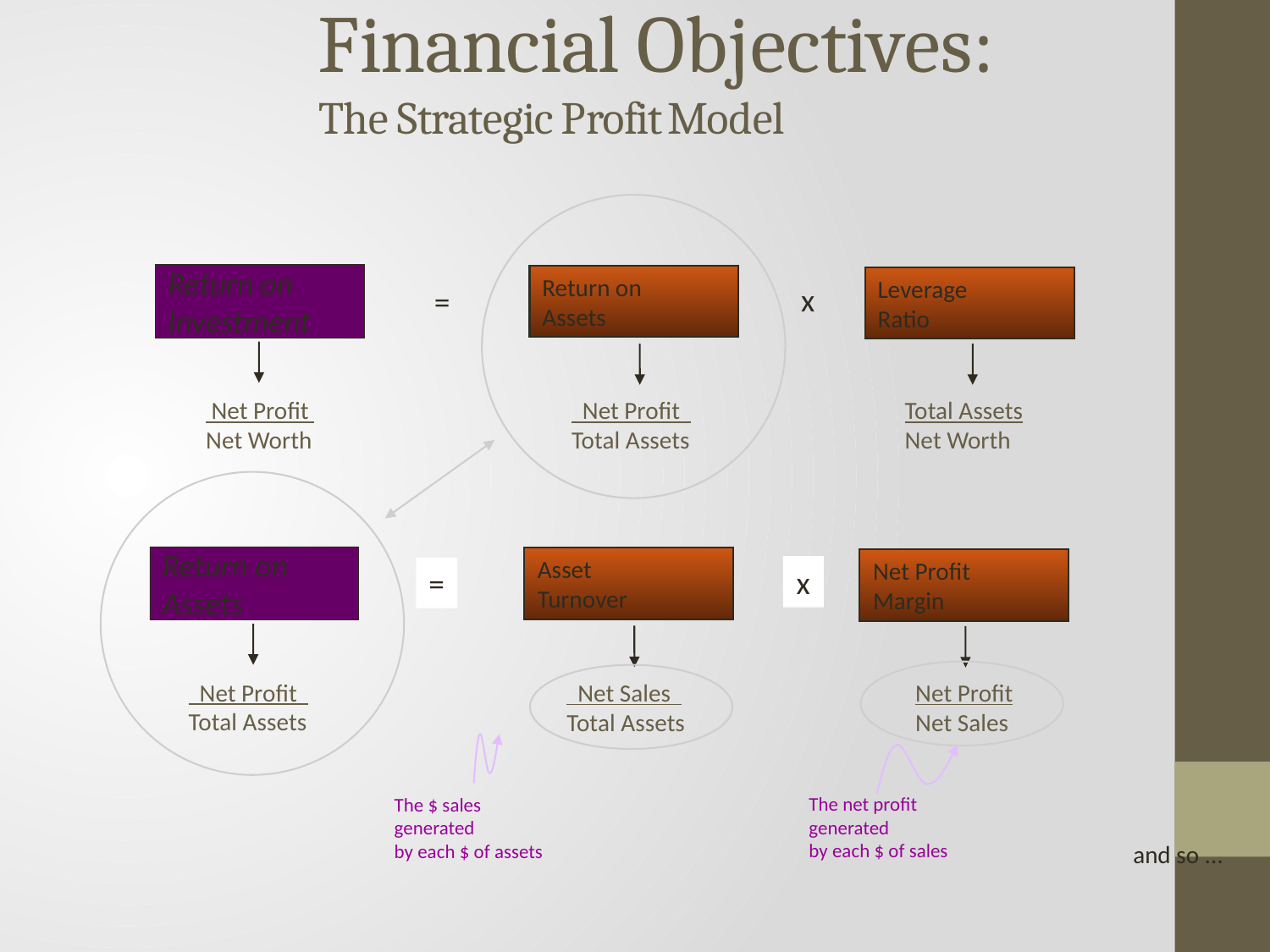

# Financial Objectives: The Strategic Profit Model

Return on
Assets
Return on
Investment
Leverage
Ratio
x
=

 Net Profit
Net Worth
  Net Profit
Total Assets
Total Assets
Net Worth

Asset
Turnover
Net Profit
Margin
x

  Net Sales
Total Assets
Net Profit
Net Sales

The net profit
generated
by each $ of sales
The $ sales
generated
by each $ of assets
Return on
Assets
=

  Net Profit
Total Assets
and so ...